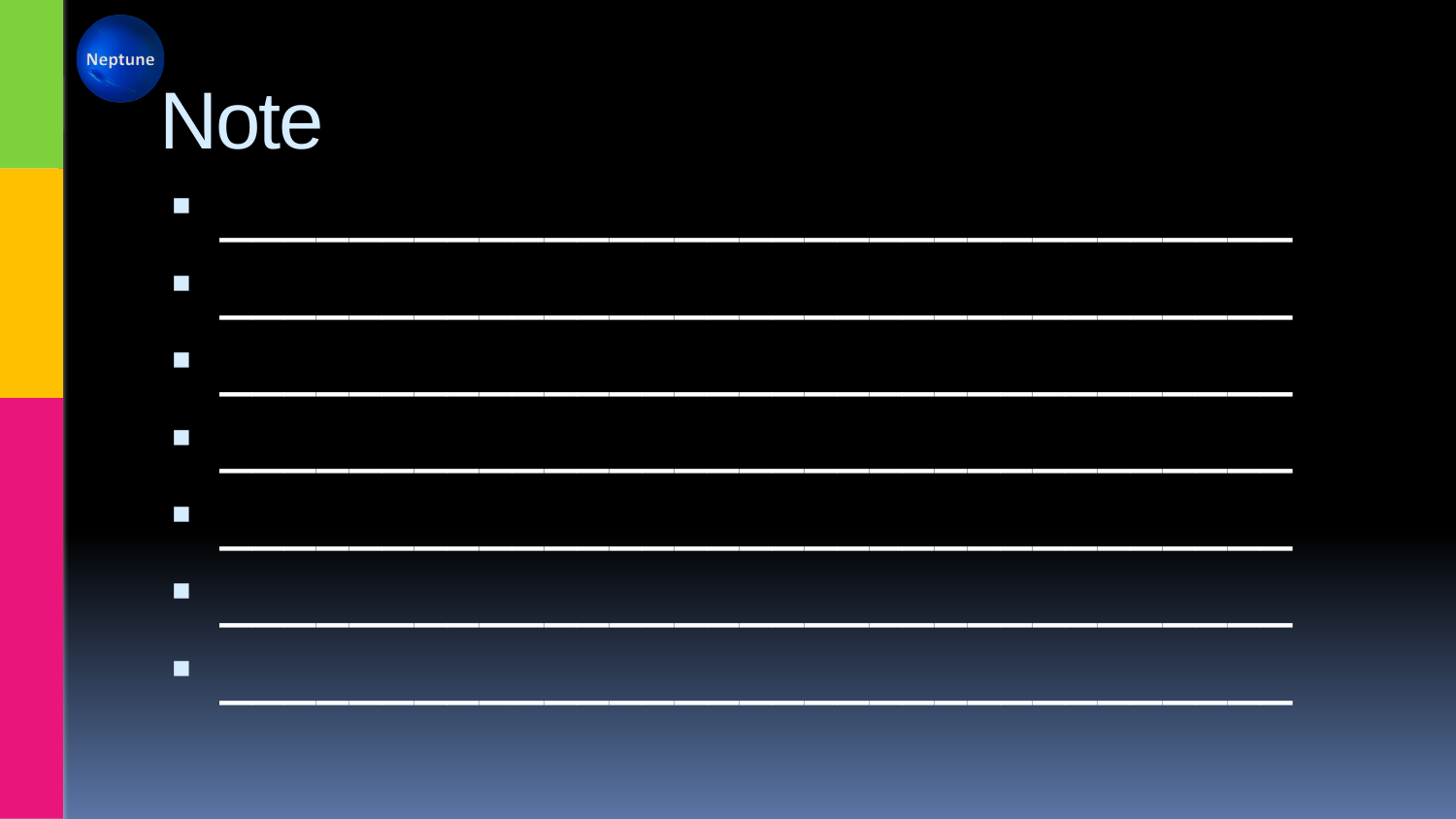

# Note
_________________________________
_________________________________
_________________________________
_________________________________
_________________________________
_________________________________
_________________________________